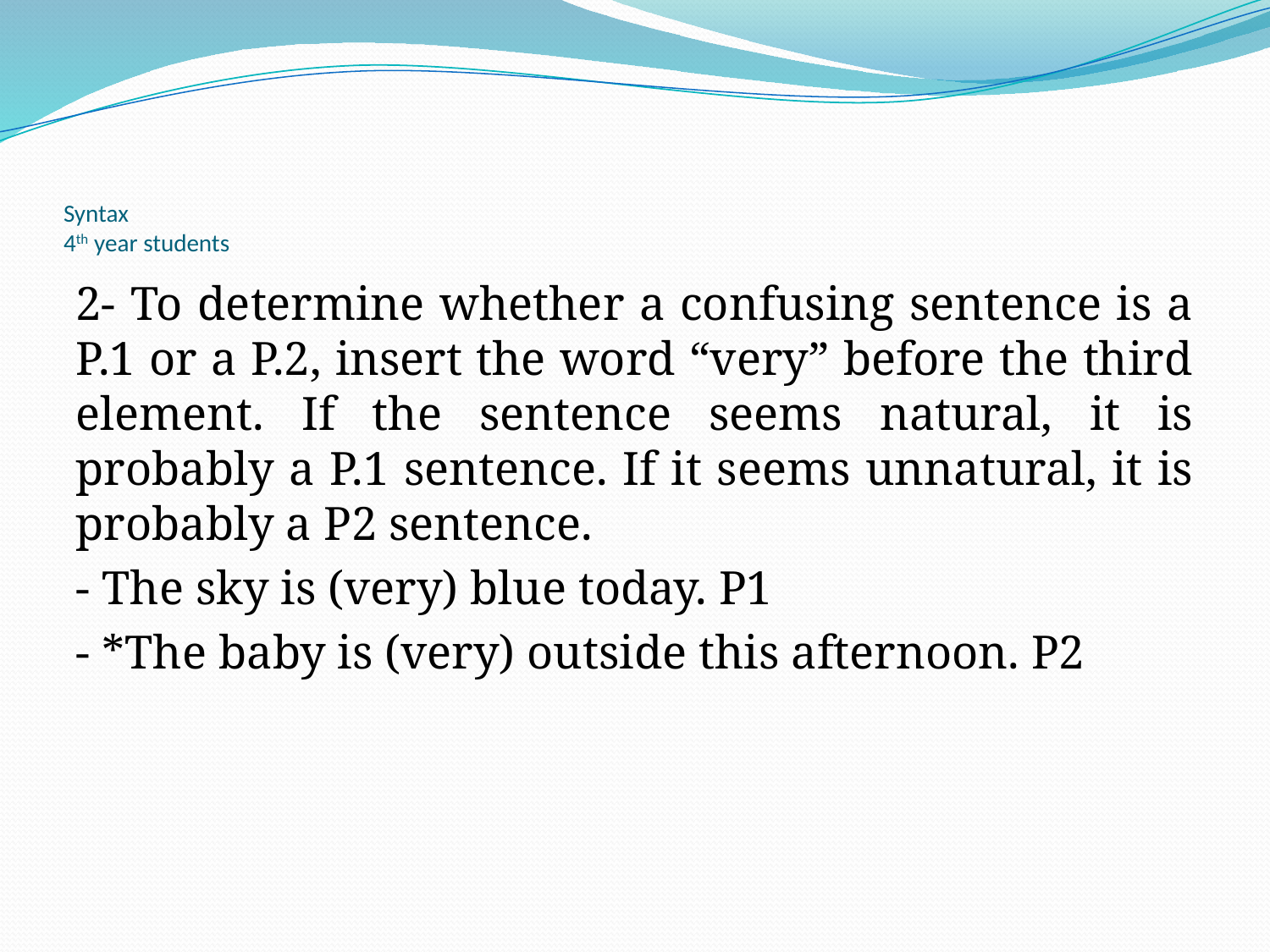

# Syntax 4th year students
2- To determine whether a confusing sentence is a P.1 or a P.2, insert the word “very” before the third element. If the sentence seems natural, it is probably a P.1 sentence. If it seems unnatural, it is probably a P2 sentence.
- The sky is (very) blue today. P1
- *The baby is (very) outside this afternoon. P2